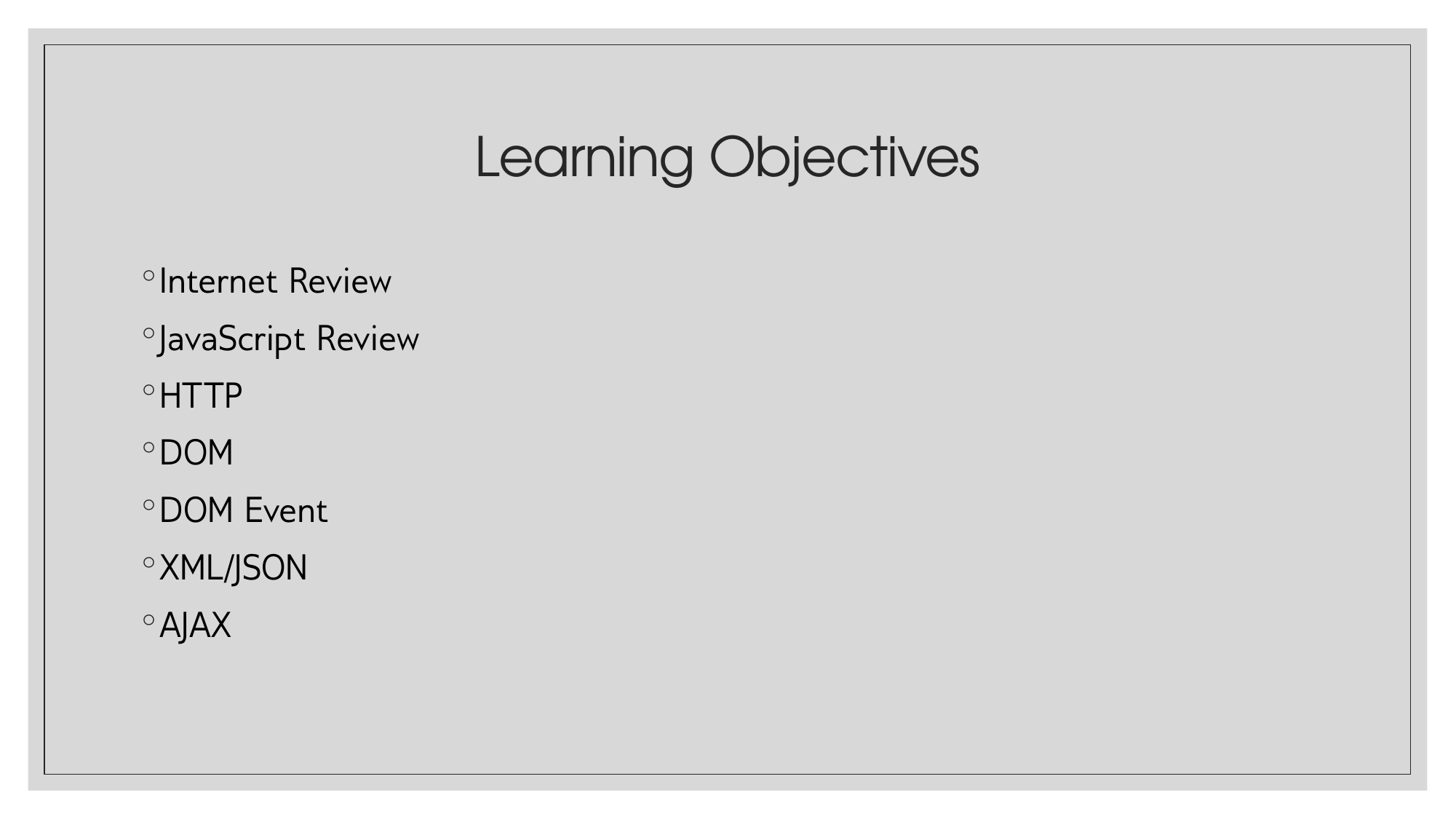

# Learning Objectives
Internet Review
JavaScript Review
HTTP
DOM
DOM Event
XML/JSON
AJAX